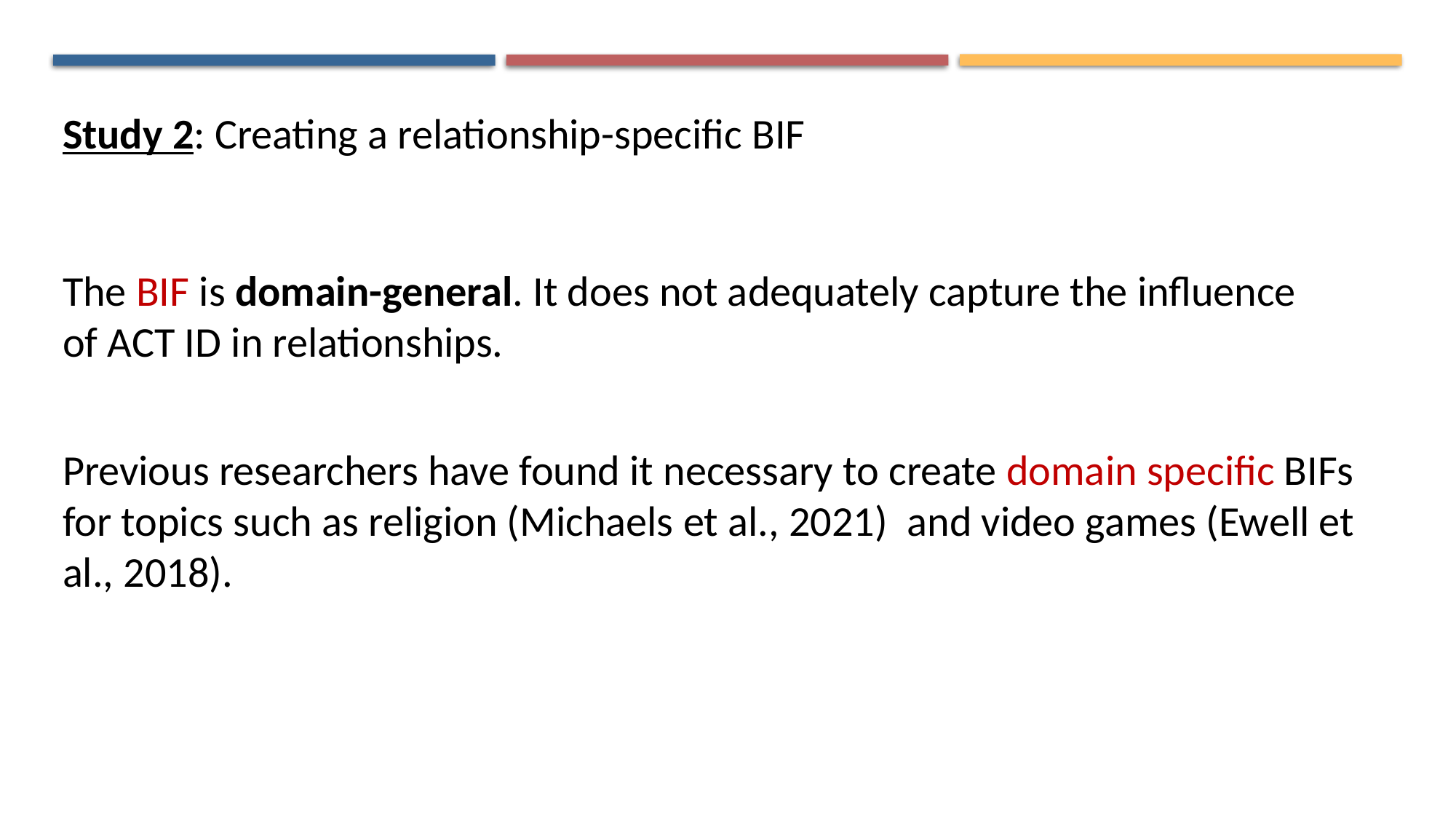

Study 2: Creating a relationship-specific BIF
The BIF is domain-general. It does not adequately capture the influence of ACT ID in relationships.
Previous researchers have found it necessary to create domain specific BIFs for topics such as religion (Michaels et al., 2021)  and video games (Ewell et al., 2018).